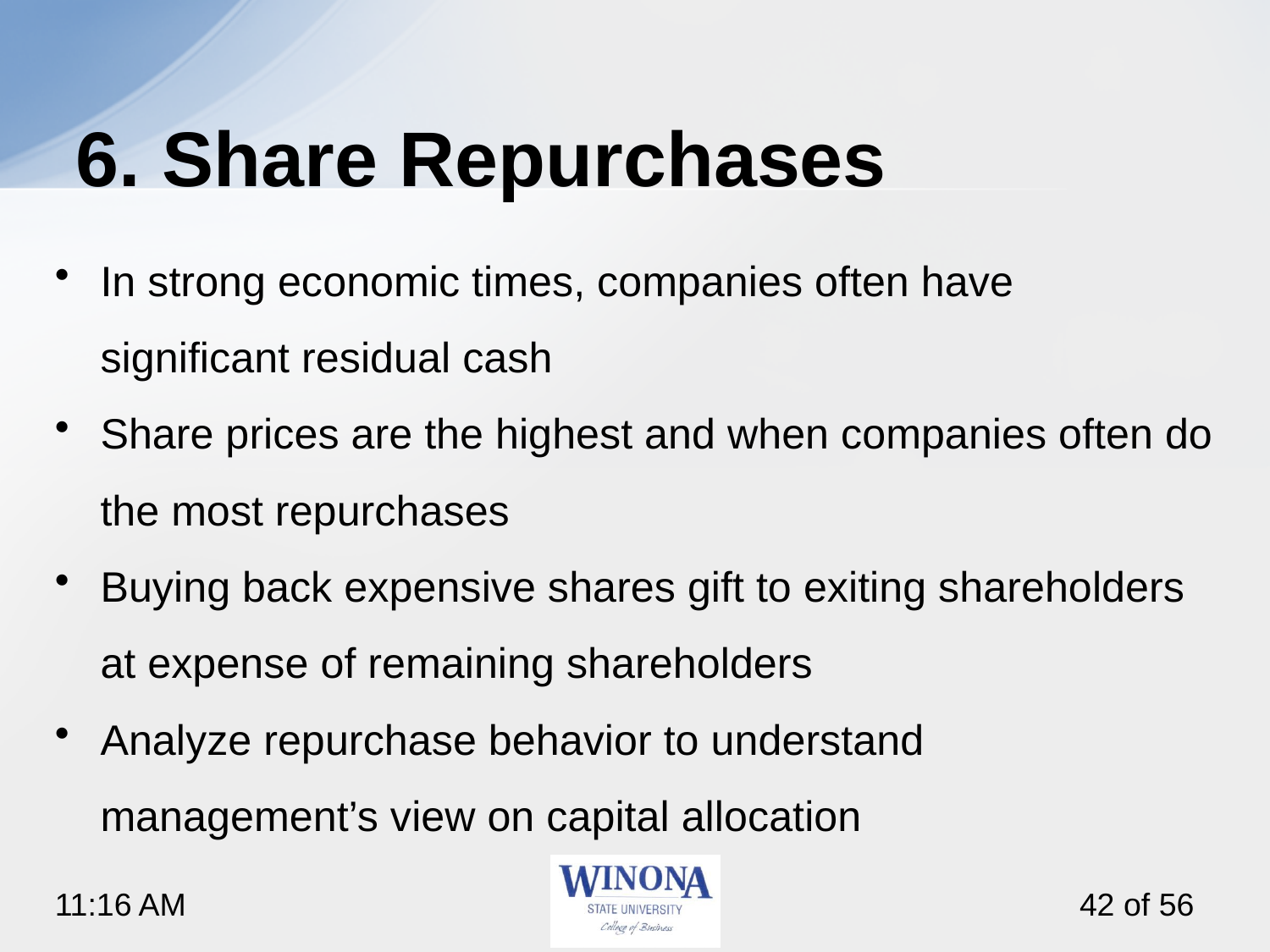

# 6. Share Repurchases
In strong economic times, companies often have significant residual cash
Share prices are the highest and when companies often do the most repurchases
Buying back expensive shares gift to exiting shareholders at expense of remaining shareholders
Analyze repurchase behavior to understand management’s view on capital allocation